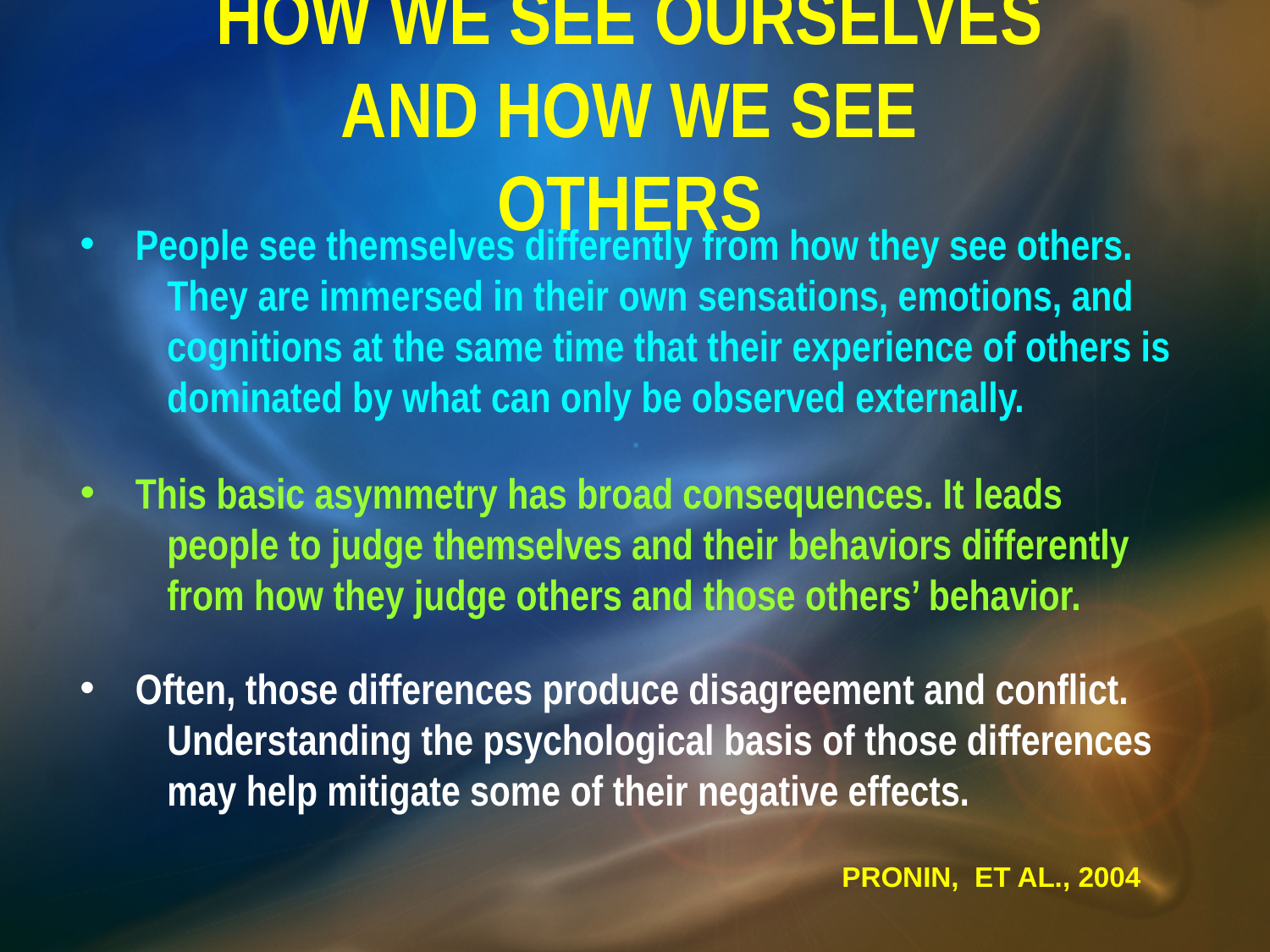

# How We See Ourselves and How We See Others
People see themselves differently from how they see others.
They are immersed in their own sensations, emotions, and cognitions at the same time that their experience of others is dominated by what can only be observed externally.
This basic asymmetry has broad consequences. It leads
people to judge themselves and their behaviors differently from how they judge others and those others’ behavior.
Often, those differences produce disagreement and conflict.
Understanding the psychological basis of those differences may help mitigate some of their negative effects.
PRONIN,  ET AL., 2004